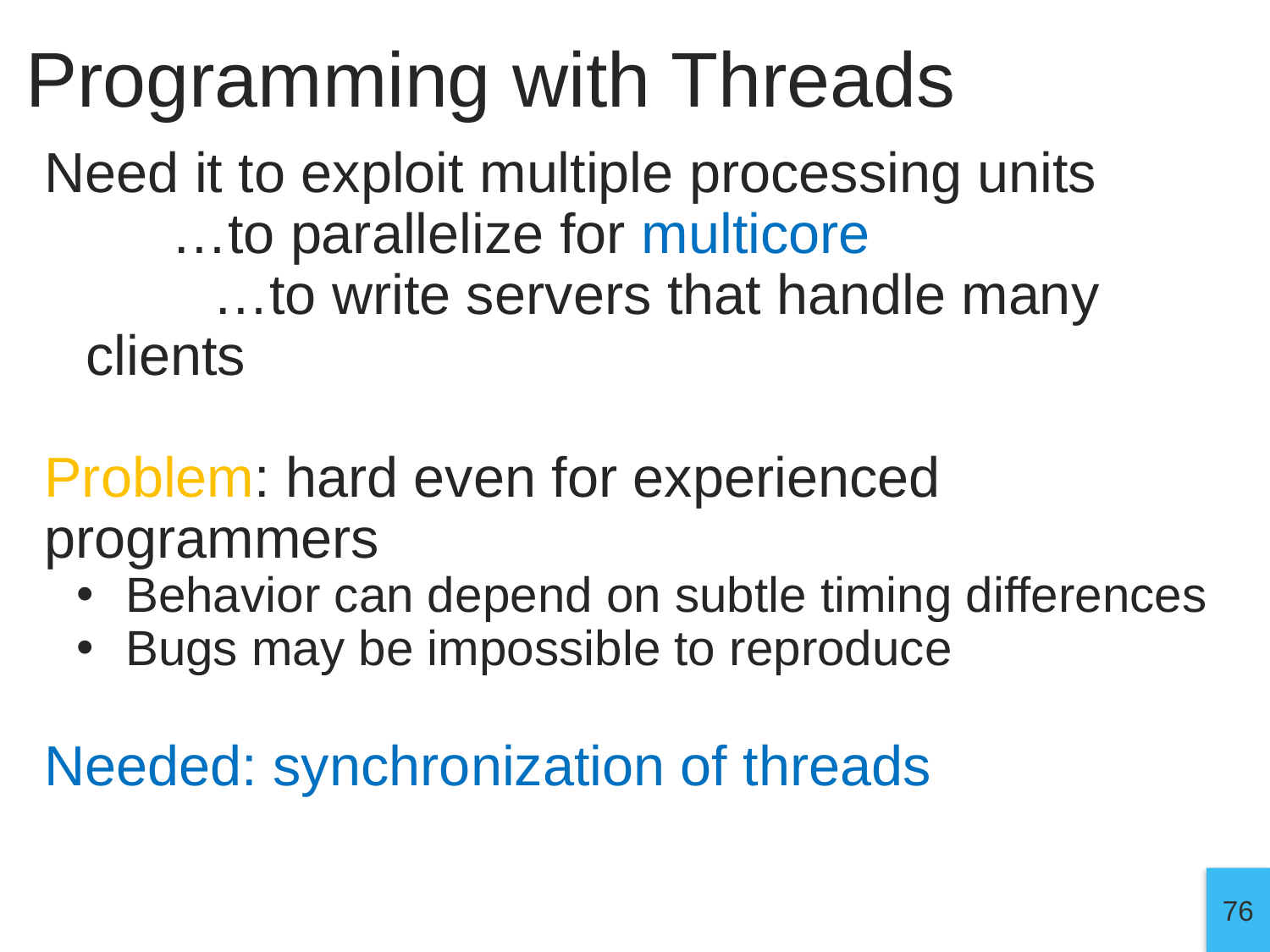

# Programming with Threads
Need it to exploit multiple processing units
	…to parallelize for multicore
		…to write servers that handle many clients

Problem: hard even for experienced programmers
Behavior can depend on subtle timing differences
Bugs may be impossible to reproduce

Needed: synchronization of threads

76